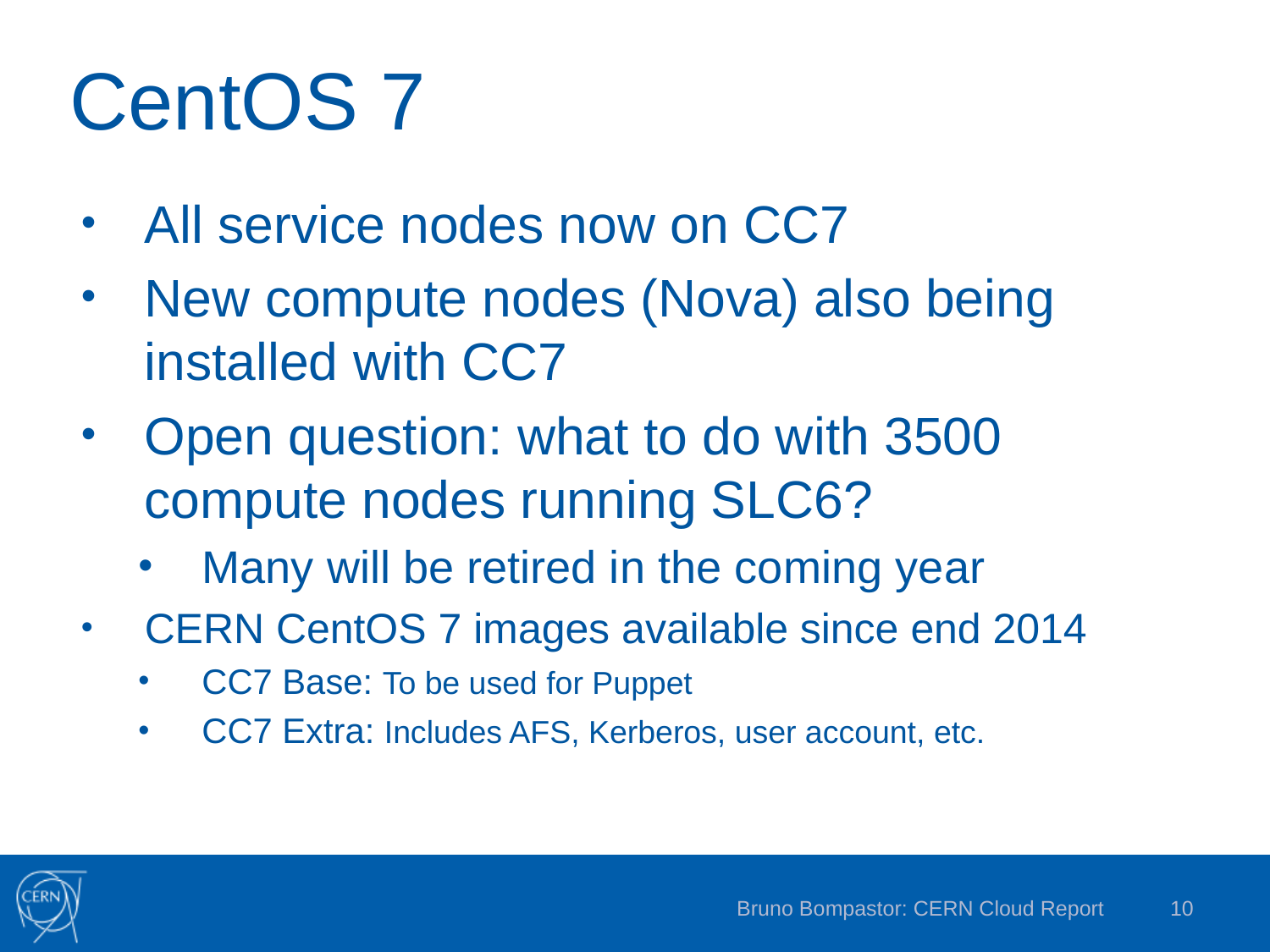

# CentOS 7
All service nodes now on CC7
New compute nodes (Nova) also being installed with CC7
Open question: what to do with 3500 compute nodes running SLC6?
Many will be retired in the coming year
CERN CentOS 7 images available since end 2014
CC7 Base: To be used for Puppet
CC7 Extra: Includes AFS, Kerberos, user account, etc.

Bruno Bompastor: CERN Cloud Report
10